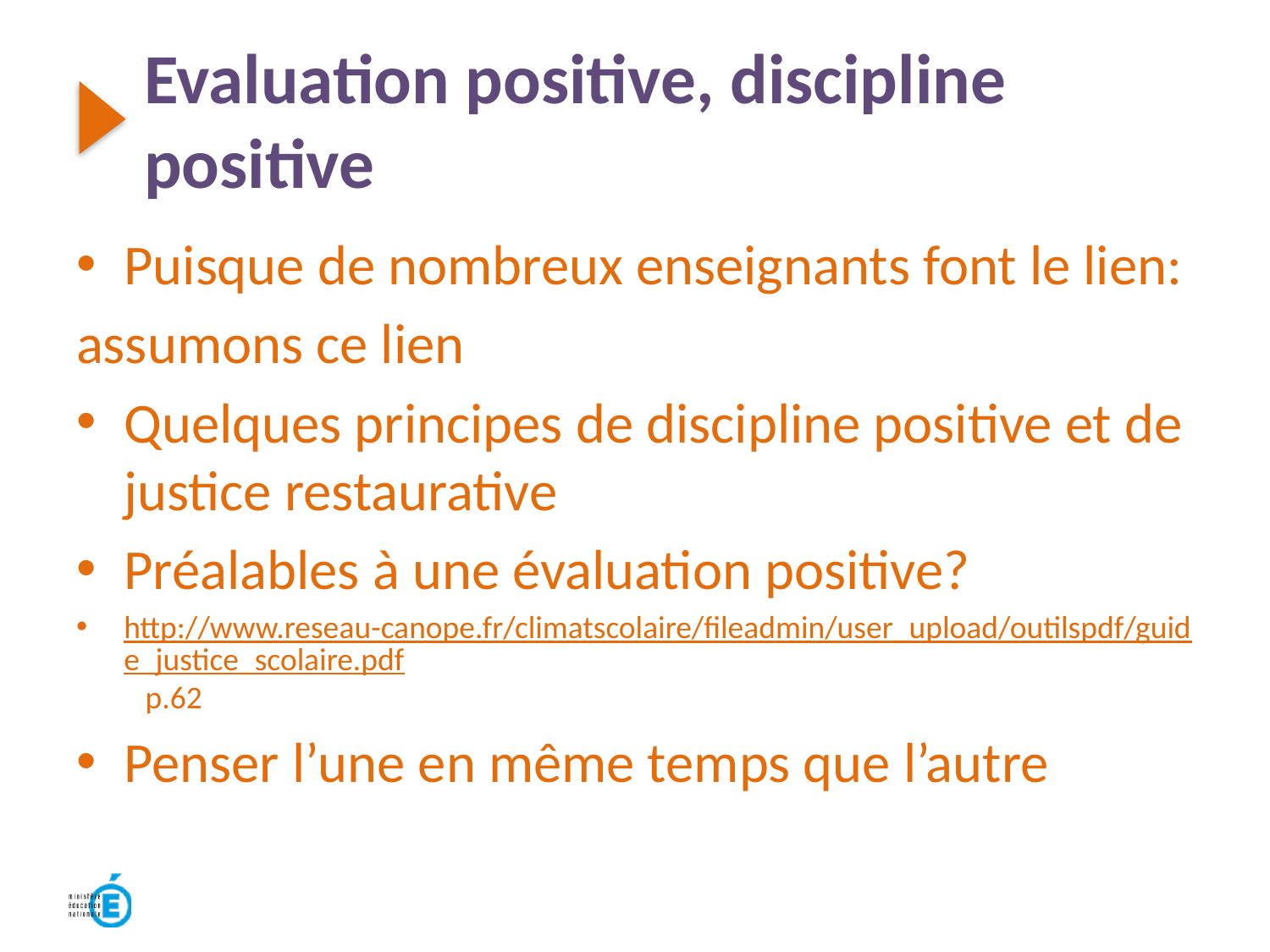

Evaluation positive, discipline positive
Puisque de nombreux enseignants font le lien:
assumons ce lien
Quelques principes de discipline positive et de justice restaurative
Préalables à une évaluation positive?
http://www.reseau-canope.fr/climatscolaire/fileadmin/user_upload/outilspdf/guide_justice_scolaire.pdf   p.62
Penser l’une en même temps que l’autre